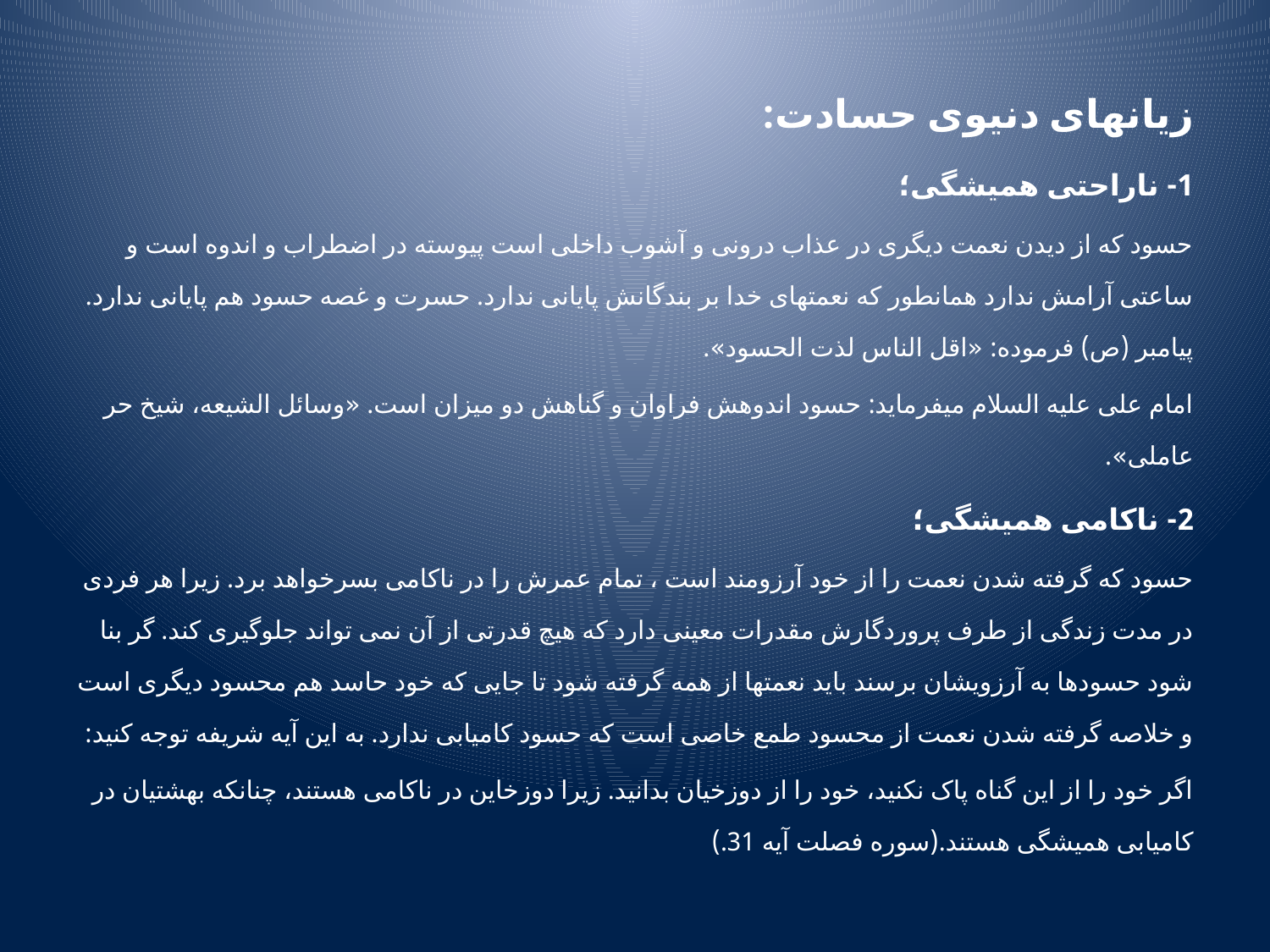

زیانهای دنیوی حسادت:
1- ناراحتی همیشگی؛
حسود که از دیدن نعمت دیگری در عذاب درونی و آشوب داخلی است پیوسته در اضطراب و اندوه است و ساعتی آرامش ندارد همانطور که نعمتهای خدا بر بندگانش پایانی ندارد. حسرت و غصه حسود هم پایانی ندارد. پیامبر (ص) فرموده: «اقل الناس لذت الحسود».
امام علی علیه السلام میفرماید: حسود اندوهش فراوان و گناهش دو میزان است. «وسائل الشیعه، شیخ حر عاملی».
2- ناکامی همیشگی؛
حسود که گرفته شدن نعمت را از خود آرزومند است ، تمام عمرش را در ناکامی بسرخواهد برد. زیرا هر فردی در مدت زندگی از طرف پروردگارش مقدرات معینی دارد که هیچ قدرتی از آن نمی تواند جلوگیری کند. گر بنا شود حسودها به آرزویشان برسند باید نعمتها از همه گرفته شود تا جایی که خود حاسد هم محسود دیگری است و خلاصه گرفته شدن نعمت از محسود طمع خاصی است که حسود کامیابی ندارد. به این آیه شریفه توجه کنید:
اگر خود را از این گناه پاک نکنید، خود را از دوزخیان بدانید. زیرا دوزخاین در ناکامی هستند، چنانکه بهشتیان در کامیابی همیشگی هستند.(سوره فصلت آیه 31.)